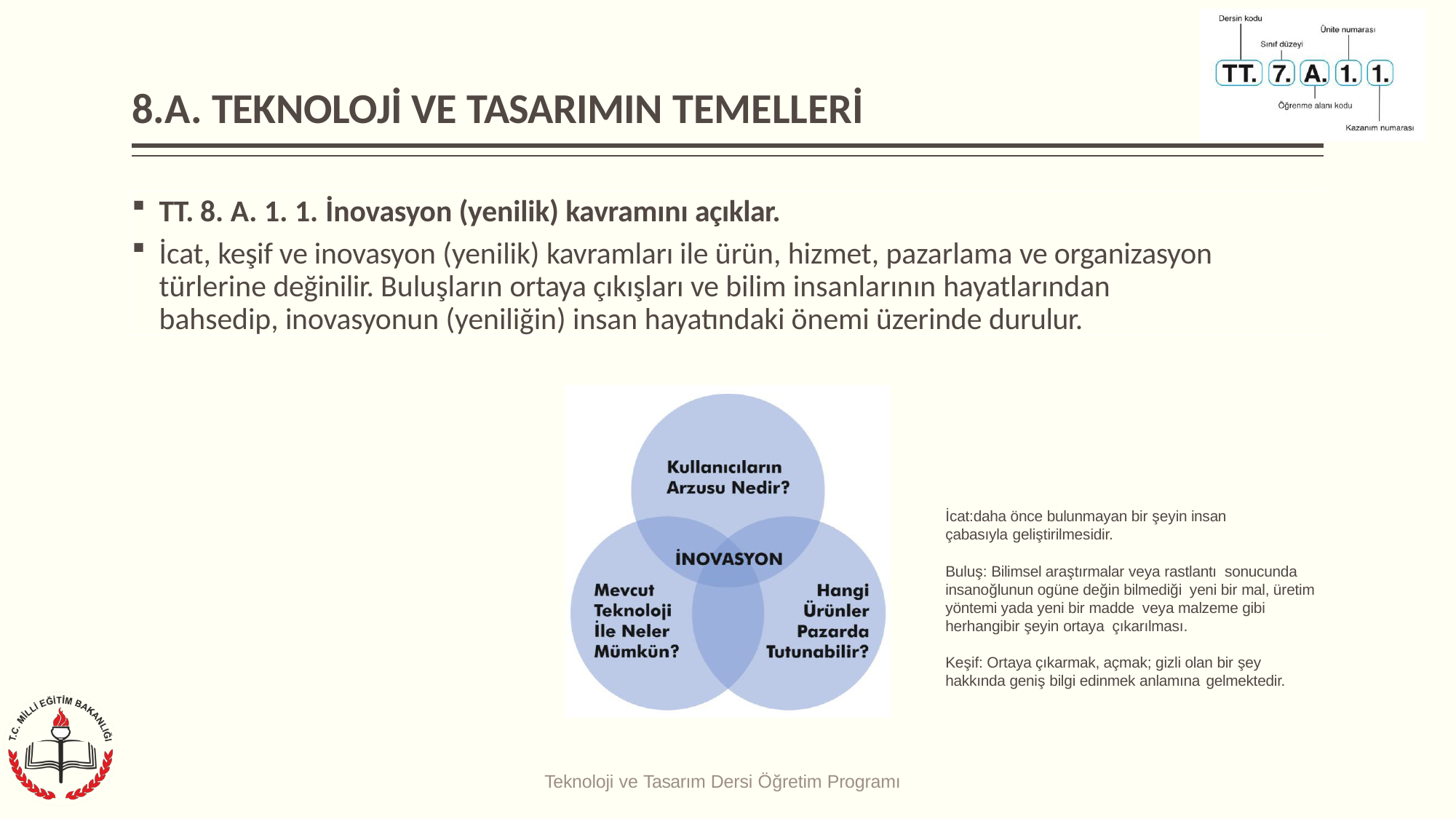

# 8.A. TEKNOLOJİ VE TASARIMIN TEMELLERİ
TT. 8. A. 1. 1. İnovasyon (yenilik) kavramını açıklar.
İcat, keşif ve inovasyon (yenilik) kavramları ile ürün, hizmet, pazarlama ve organizasyon  türlerine değinilir. Buluşların ortaya çıkışları ve bilim insanlarının hayatlarından  bahsedip, inovasyonun (yeniliğin) insan hayatındaki önemi üzerinde durulur.

İcat:daha önce bulunmayan bir şeyin insan  çabasıyla geliştirilmesidir.

Buluş: Bilimsel araştırmalar veya rastlantı  sonucunda insanoğlunun ogüne değin bilmediği  yeni bir mal, üretim yöntemi yada yeni bir madde  veya malzeme gibi herhangibir şeyin ortaya  çıkarılması.

Keşif: Ortaya çıkarmak, açmak; gizli olan bir şey  hakkında geniş bilgi edinmek anlamına gelmektedir.

Teknoloji ve Tasarım Dersi Öğretim Programı